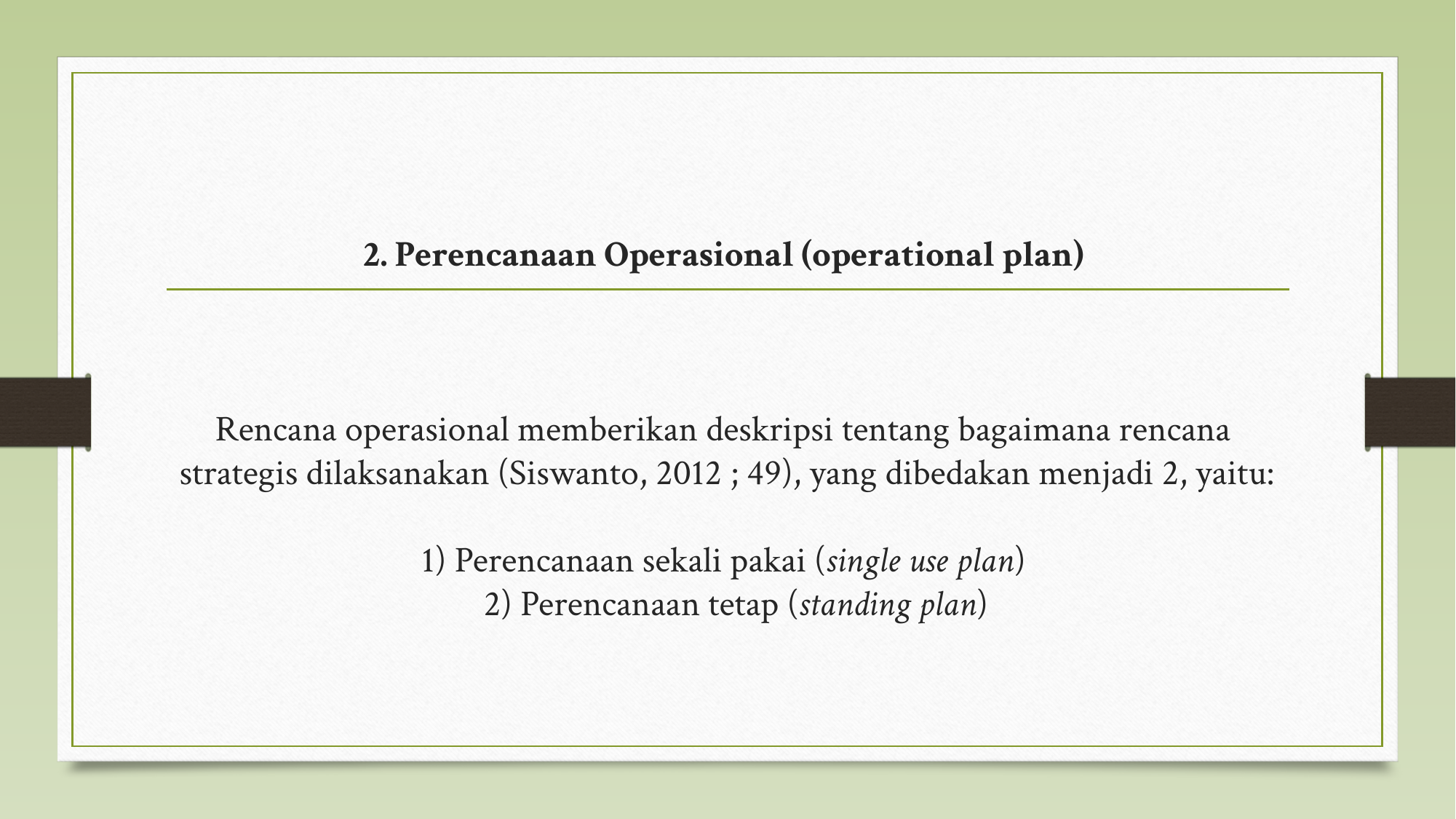

# 2. Perencanaan Operasional (operational plan)  Rencana operasional memberikan deskripsi tentang bagaimana rencana  strategis dilaksanakan (Siswanto, 2012 ; 49), yang dibedakan menjadi 2, yaitu: 1) Perencanaan sekali pakai (single use plan)  2) Perencanaan tetap (standing plan)